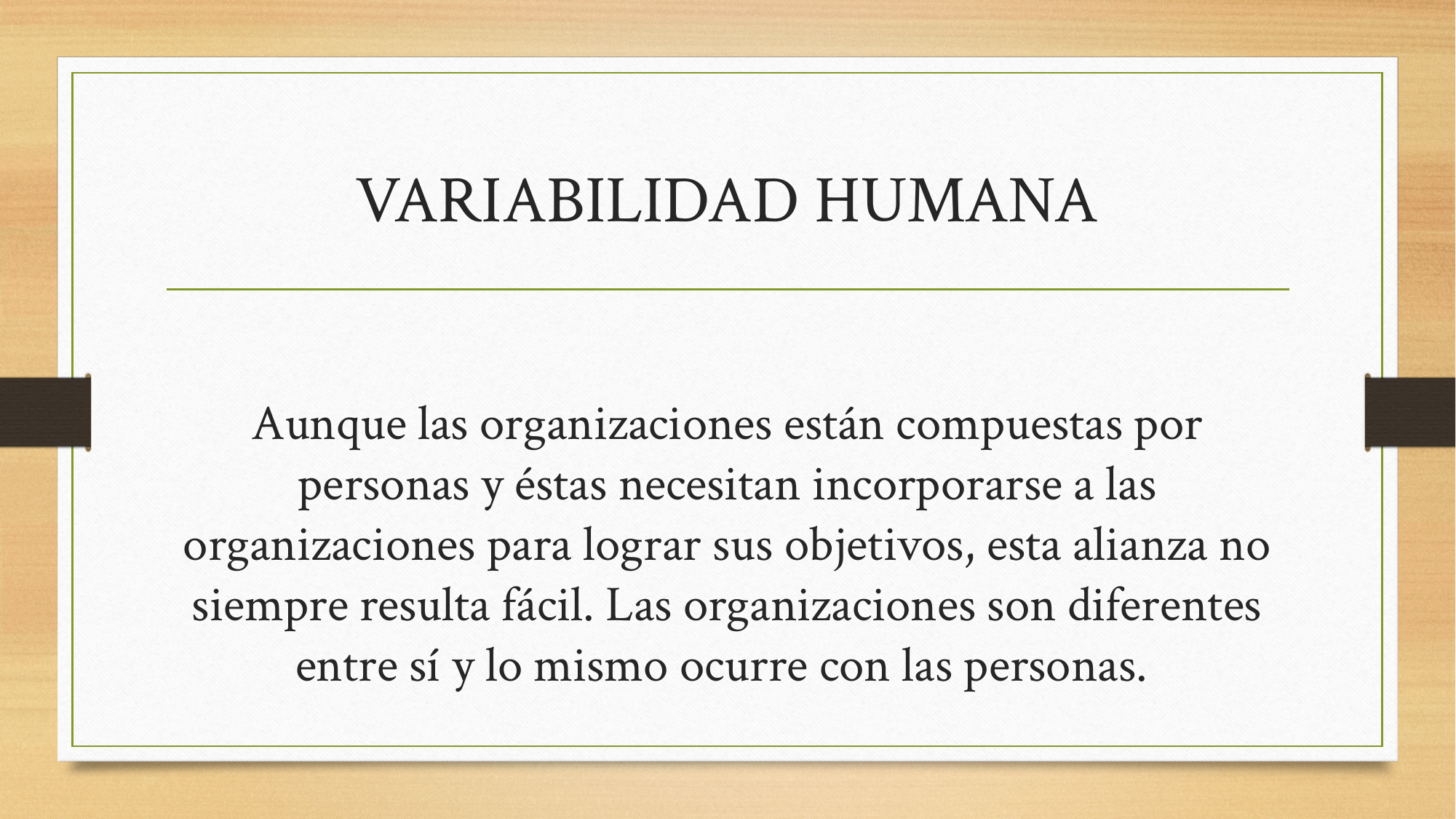

# VARIABILIDAD HUMANA

Aunque las organizaciones están compuestas por personas y éstas necesitan incorporarse a las organizaciones para lograr sus objetivos, esta alianza no siempre resulta fácil. Las organizaciones son diferentes entre sí y lo mismo ocurre con las personas.